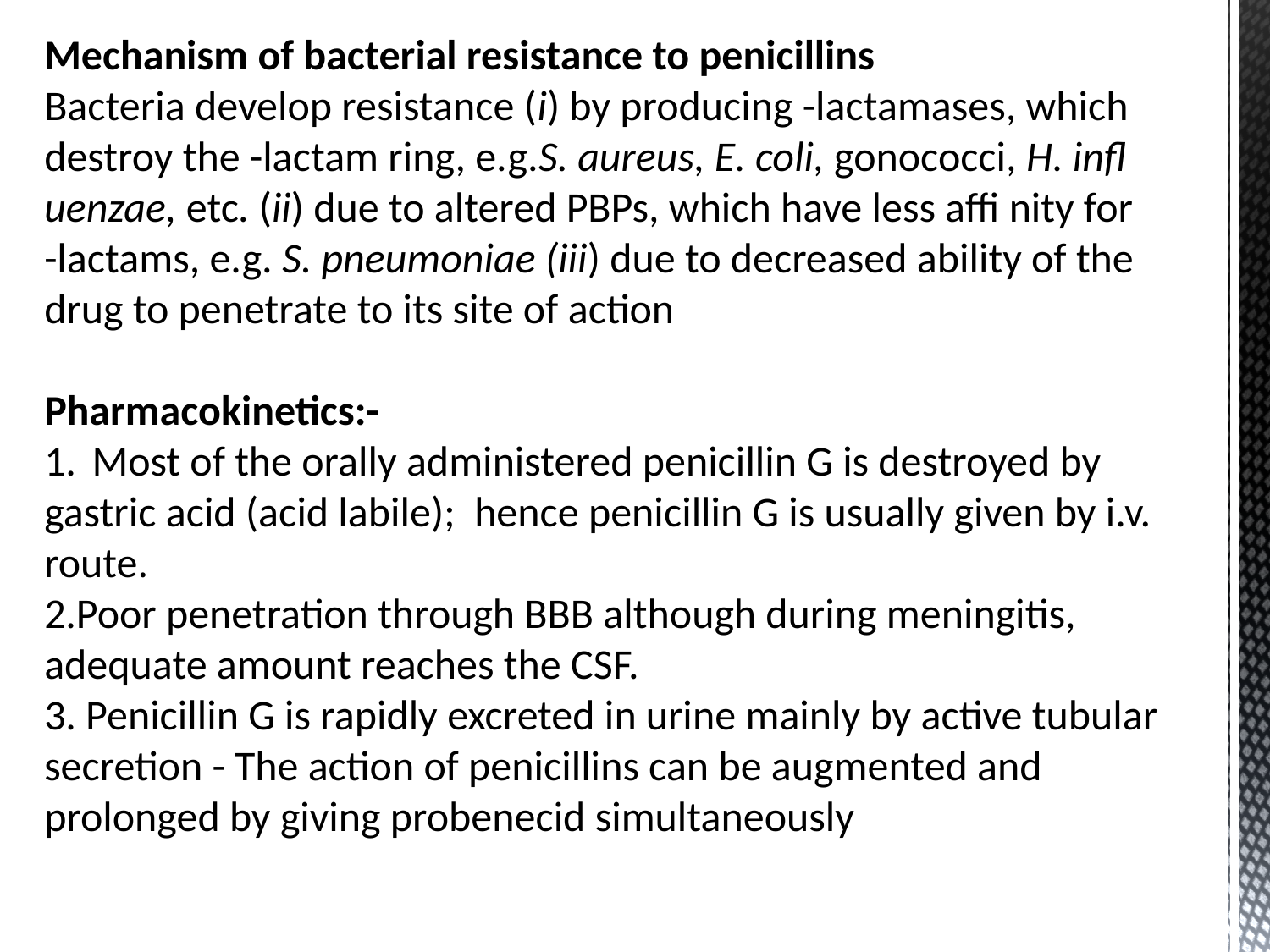

Mechanism of bacterial resistance to penicillins
Bacteria develop resistance (i) by producing -lactamases, which destroy the -lactam ring, e.g.S. aureus, E. coli, gonococci, H. infl uenzae, etc. (ii) due to altered PBPs, which have less affi nity for
-lactams, e.g. S. pneumoniae (iii) due to decreased ability of the drug to penetrate to its site of action

Pharmacokinetics:-
Most of the orally administered penicillin G is destroyed by
gastric acid (acid labile);  hence penicillin G is usually given by i.v. route.
2.Poor penetration through BBB although during meningitis, adequate amount reaches the CSF.
3. Penicillin G is rapidly excreted in urine mainly by active tubular secretion - The action of penicillins can be augmented and prolonged by giving probenecid simultaneously